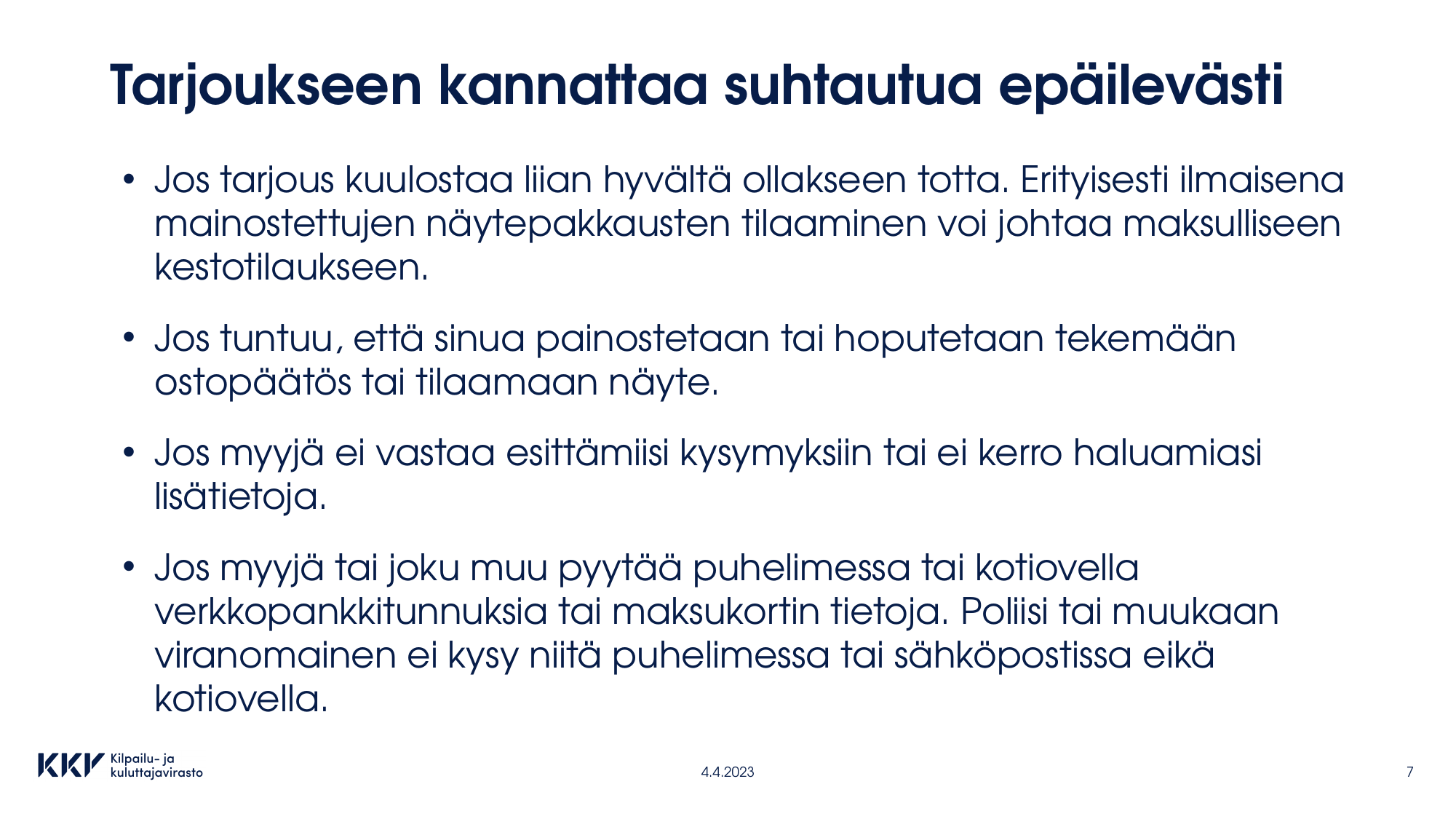

# Tarjoukseen kannattaa suhtautua epäilevästi
Jos tarjous kuulostaa liian hyvältä ollakseen totta. Erityisesti ilmaisena mainostettujen näytepakkausten tilaaminen voi johtaa maksulliseen kestotilaukseen.
Jos tuntuu, että sinua painostetaan tai hoputetaan tekemään ostopäätös tai tilaamaan näyte.
Jos myyjä ei vastaa esittämiisi kysymyksiin tai ei kerro haluamiasi lisätietoja.
Jos myyjä tai joku muu pyytää puhelimessa tai kotiovella verkkopankkitunnuksia tai maksukortin tietoja. Poliisi tai muukaan viranomainen ei kysy niitä puhelimessa tai sähköpostissa eikä kotiovella.
4.4.2023
7